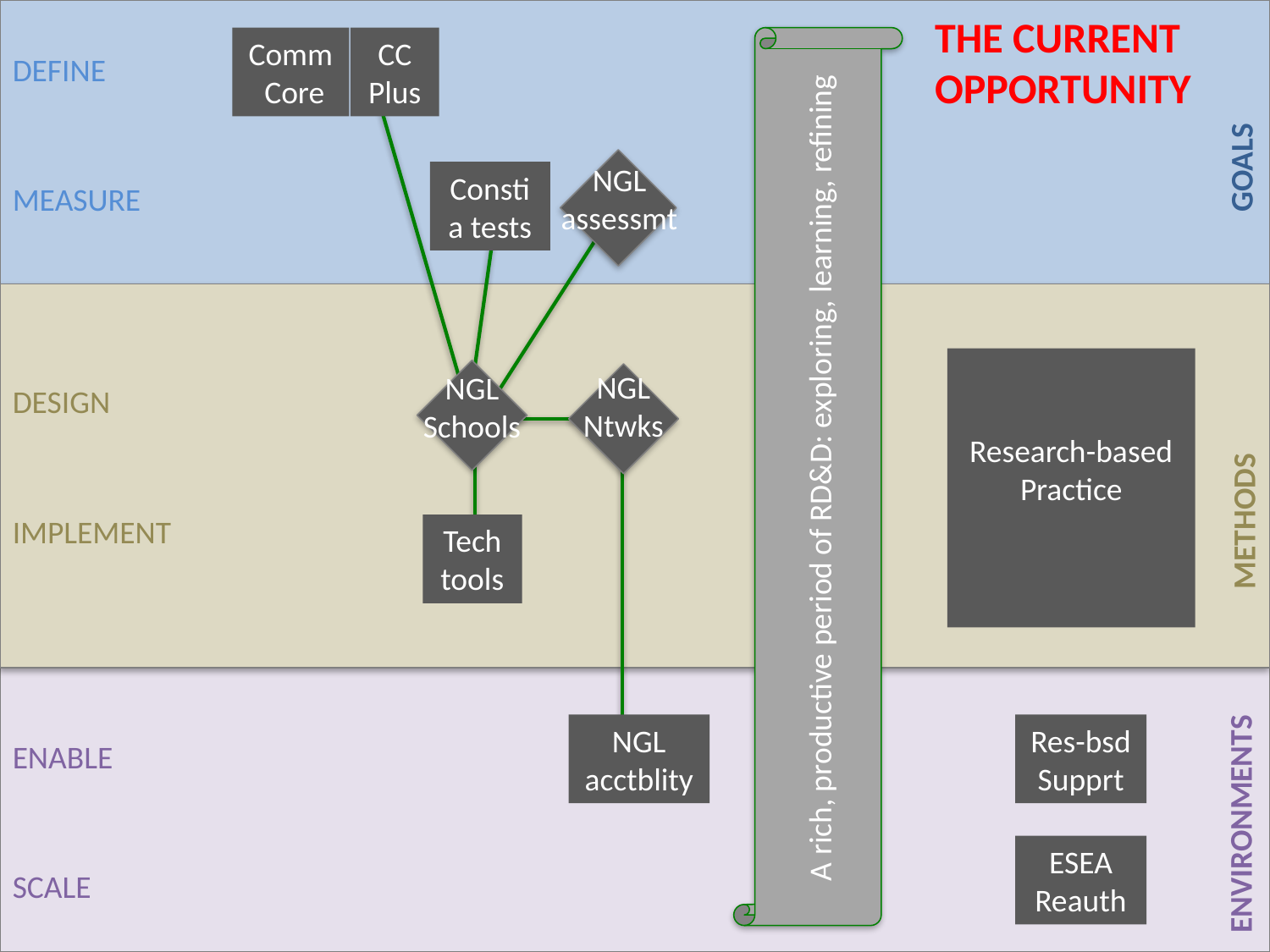

THE CURRENT OPPORTUNITY
Comm
 Core
CC Plus

DEFINE
GOALS

NGL assessmt
Constia tests
MEASURE

Research-based
Practice

NGL Ntwks
NGL Schools

DESIGN
A rich, productive period of RD&D: exploring, learning, refining
METHODS
IMPLEMENT
Tech tools

NGL acctblity
Res-bsd Supprt
ENABLE
ENVIRONMENTS
ESEA Reauth
SCALE